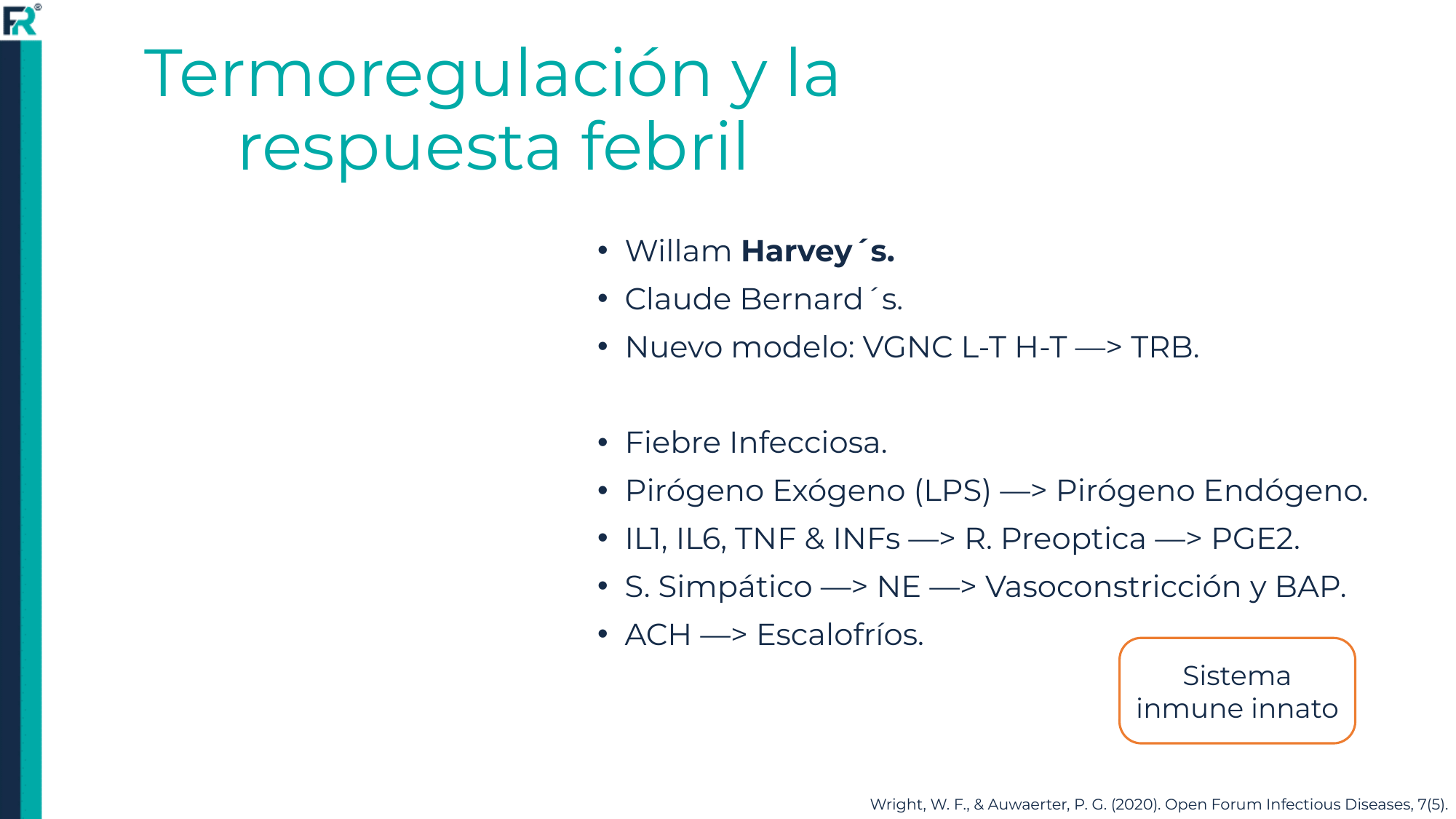

# Termoregulación y la respuesta febril
Willam Harvey´s.
Claude Bernard´s.
Nuevo modelo: VGNC L-T H-T —> TRB.

Fiebre Infecciosa.
Pirógeno Exógeno (LPS) —> Pirógeno Endógeno.
IL1, IL6, TNF & INFs —> R. Preoptica —> PGE2.
S. Simpático —> NE —> Vasoconstricción y BAP.
ACH —> Escalofríos.
Sistema inmune innato
Wright, W. F., & Auwaerter, P. G. (2020). Open Forum Infectious Diseases, 7(5).